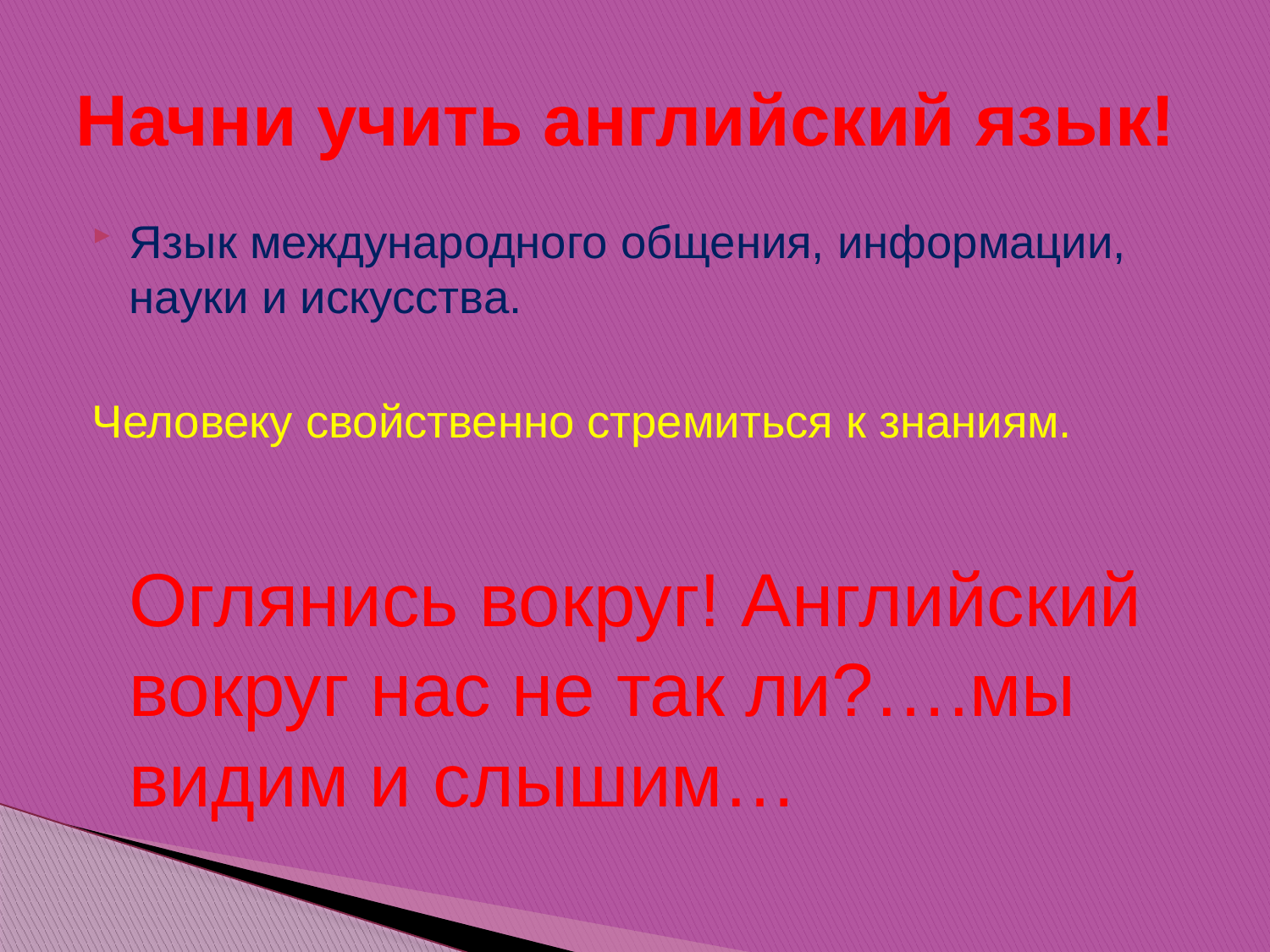

# Начни учить английский язык!
Язык международного общения, информации, науки и искусства.

Человеку свойственно стремиться к знаниям.

	Оглянись вокруг! Английский вокруг нас не так ли?….мы видим и слышим…